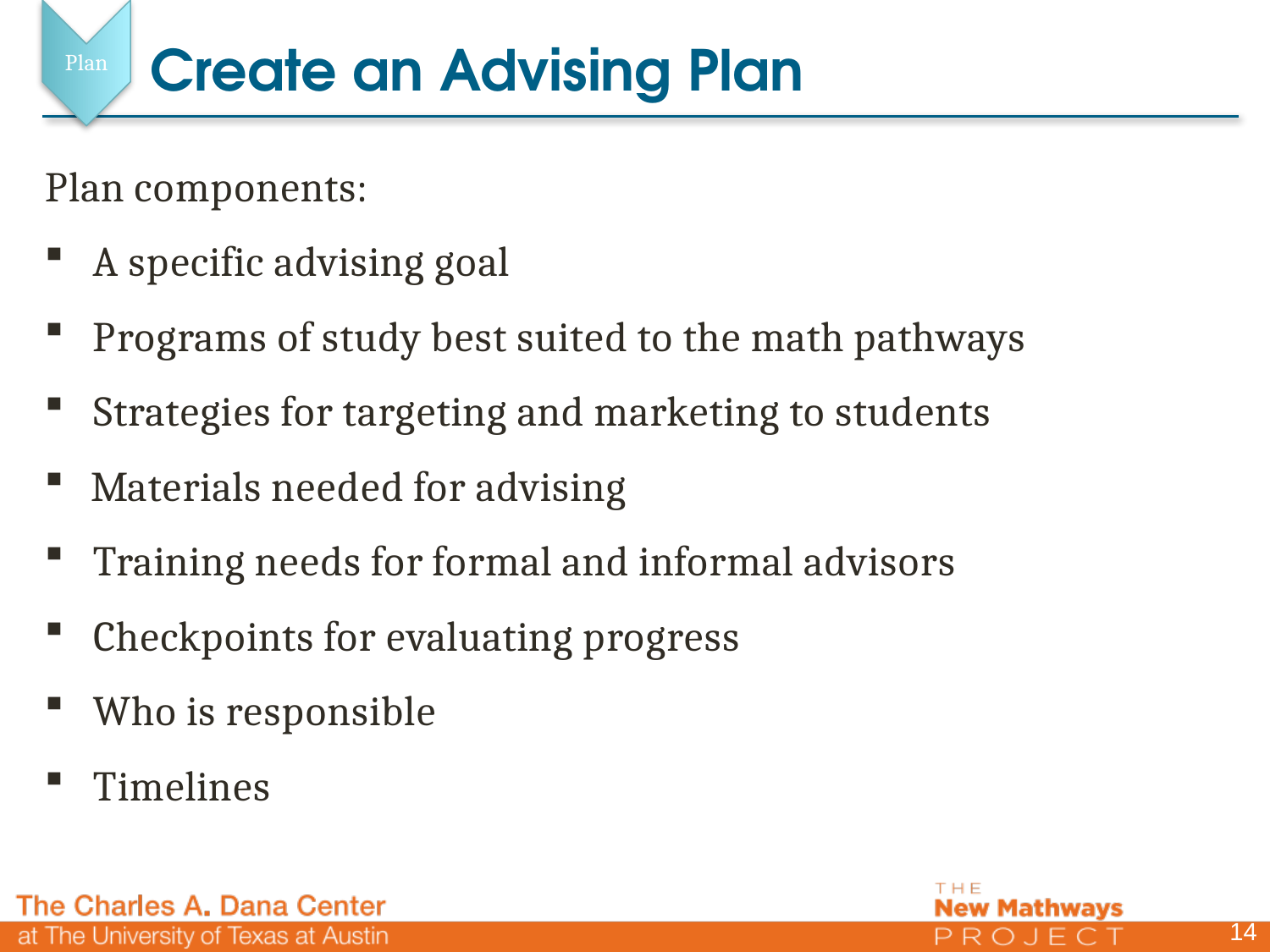

Plan
# Create an Advising Plan
Plan components:
A specific advising goal
Programs of study best suited to the math pathways
Strategies for targeting and marketing to students
Materials needed for advising
Training needs for formal and informal advisors
Checkpoints for evaluating progress
Who is responsible
Timelines

14